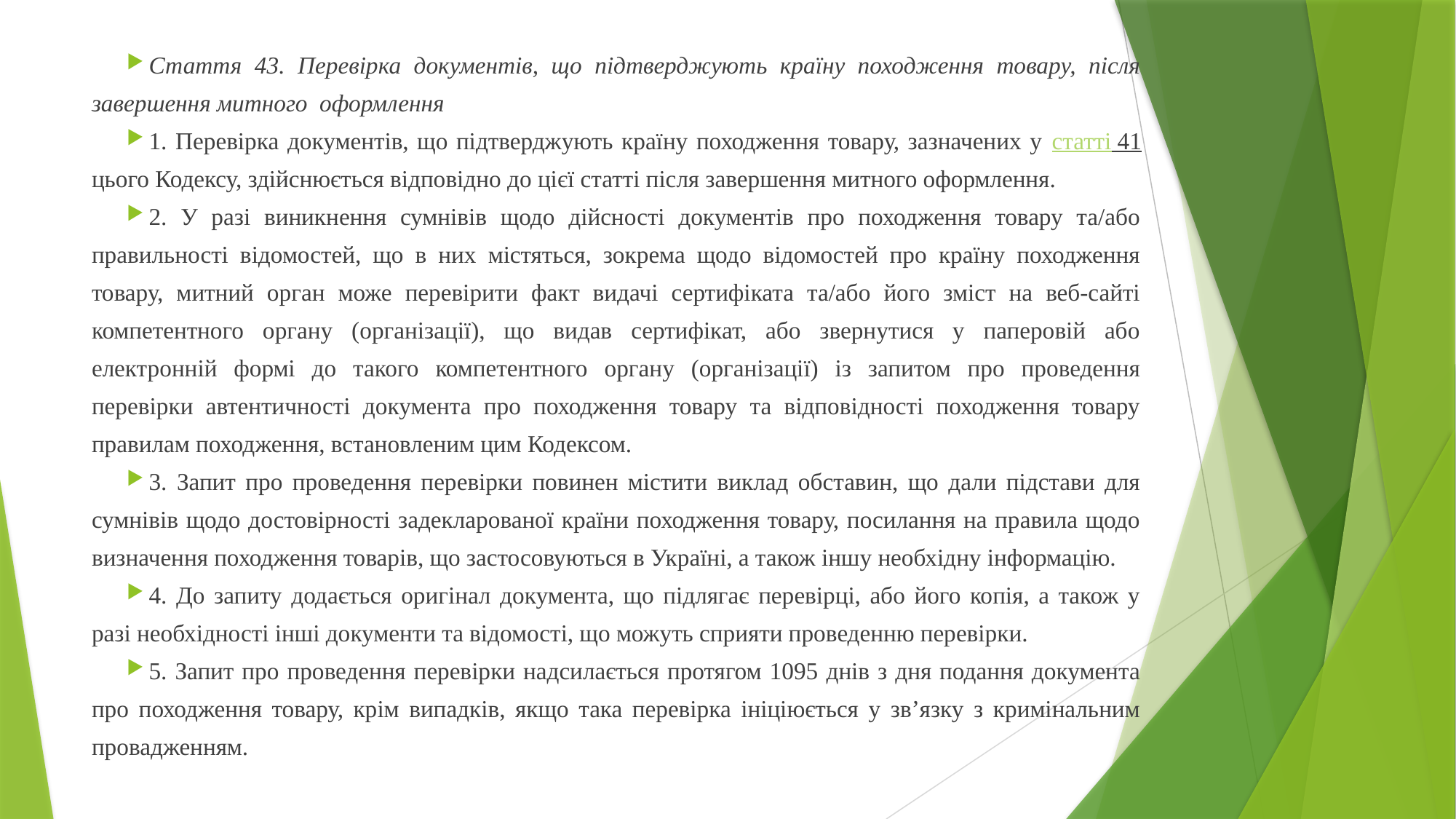

Стаття 43. Перевірка документів, що підтверджують країну походження товару, після завершення митного  оформлення
1. Перевірка документів, що підтверджують країну походження товару, зазначених у статті 41 цього Кодексу, здійснюється відповідно до цієї статті після завершення митного оформлення.
2. У разі виникнення сумнівів щодо дійсності документів про походження товару та/або правильності відомостей, що в них містяться, зокрема щодо відомостей про країну походження товару, митний орган може перевірити факт видачі сертифіката та/або його зміст на веб-сайті компетентного органу (організації), що видав сертифікат, або звернутися у паперовій або електронній формі до такого компетентного органу (організації) із запитом про проведення перевірки автентичності документа про походження товару та відповідності походження товару правилам походження, встановленим цим Кодексом.
3. Запит про проведення перевірки повинен містити виклад обставин, що дали підстави для сумнівів щодо достовірності задекларованої країни походження товару, посилання на правила щодо визначення походження товарів, що застосовуються в Україні, а також іншу необхідну інформацію.
4. До запиту додається оригінал документа, що підлягає перевірці, або його копія, а також у разі необхідності інші документи та відомості, що можуть сприяти проведенню перевірки.
5. Запит про проведення перевірки надсилається протягом 1095 днів з дня подання документа про походження товару, крім випадків, якщо така перевірка ініціюється у зв’язку з кримінальним провадженням.